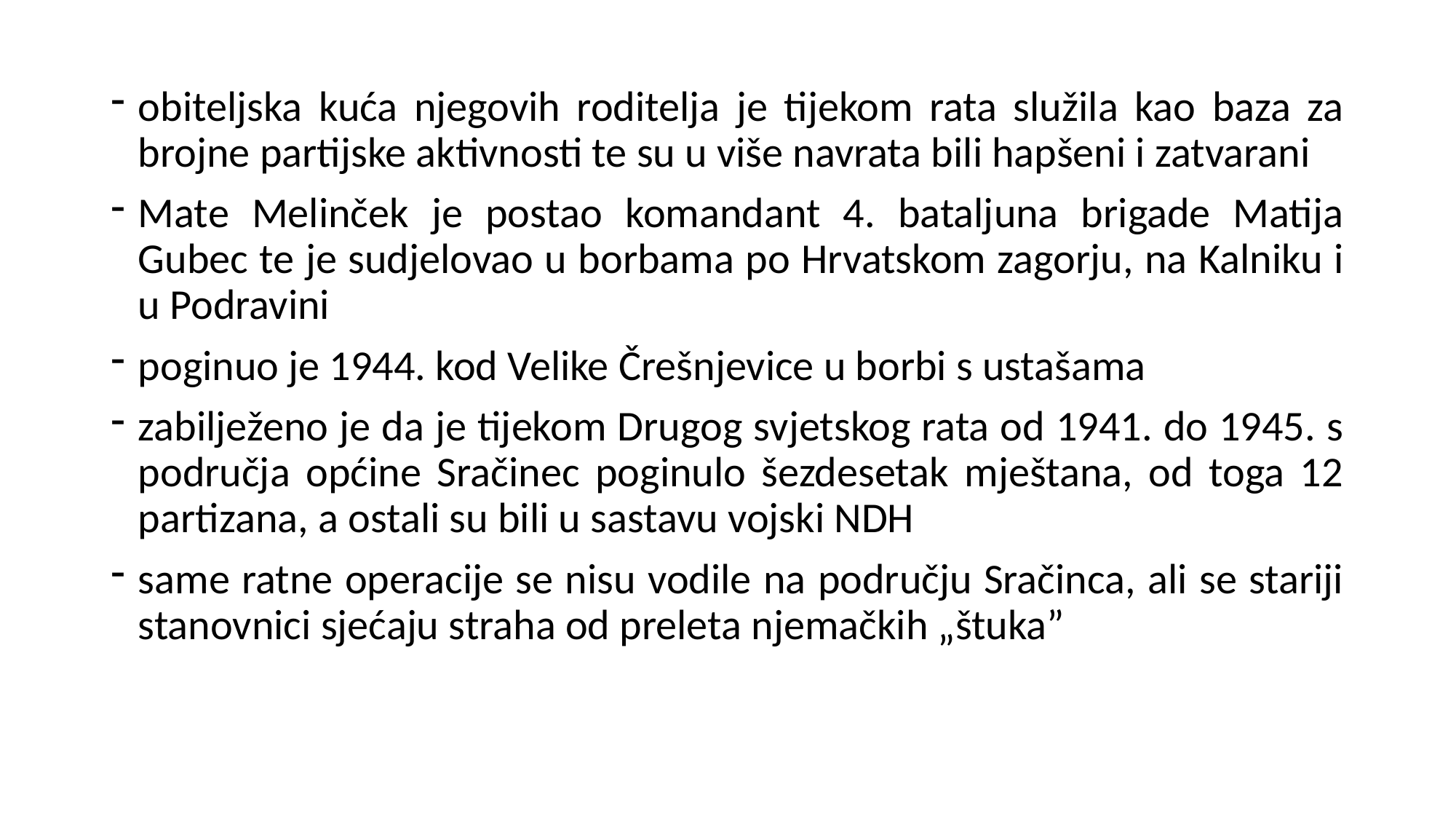

obiteljska kuća njegovih roditelja je tijekom rata služila kao baza za brojne partijske aktivnosti te su u više navrata bili hapšeni i zatvarani
Mate Melinček je postao komandant 4. bataljuna brigade Matija Gubec te je sudjelovao u borbama po Hrvatskom zagorju, na Kalniku i u Podravini
poginuo je 1944. kod Velike Črešnjevice u borbi s ustašama
zabilježeno je da je tijekom Drugog svjetskog rata od 1941. do 1945. s područja općine Sračinec poginulo šezdesetak mještana, od toga 12 partizana, a ostali su bili u sastavu vojski NDH
same ratne operacije se nisu vodile na području Sračinca, ali se stariji stanovnici sjećaju straha od preleta njemačkih „štuka”